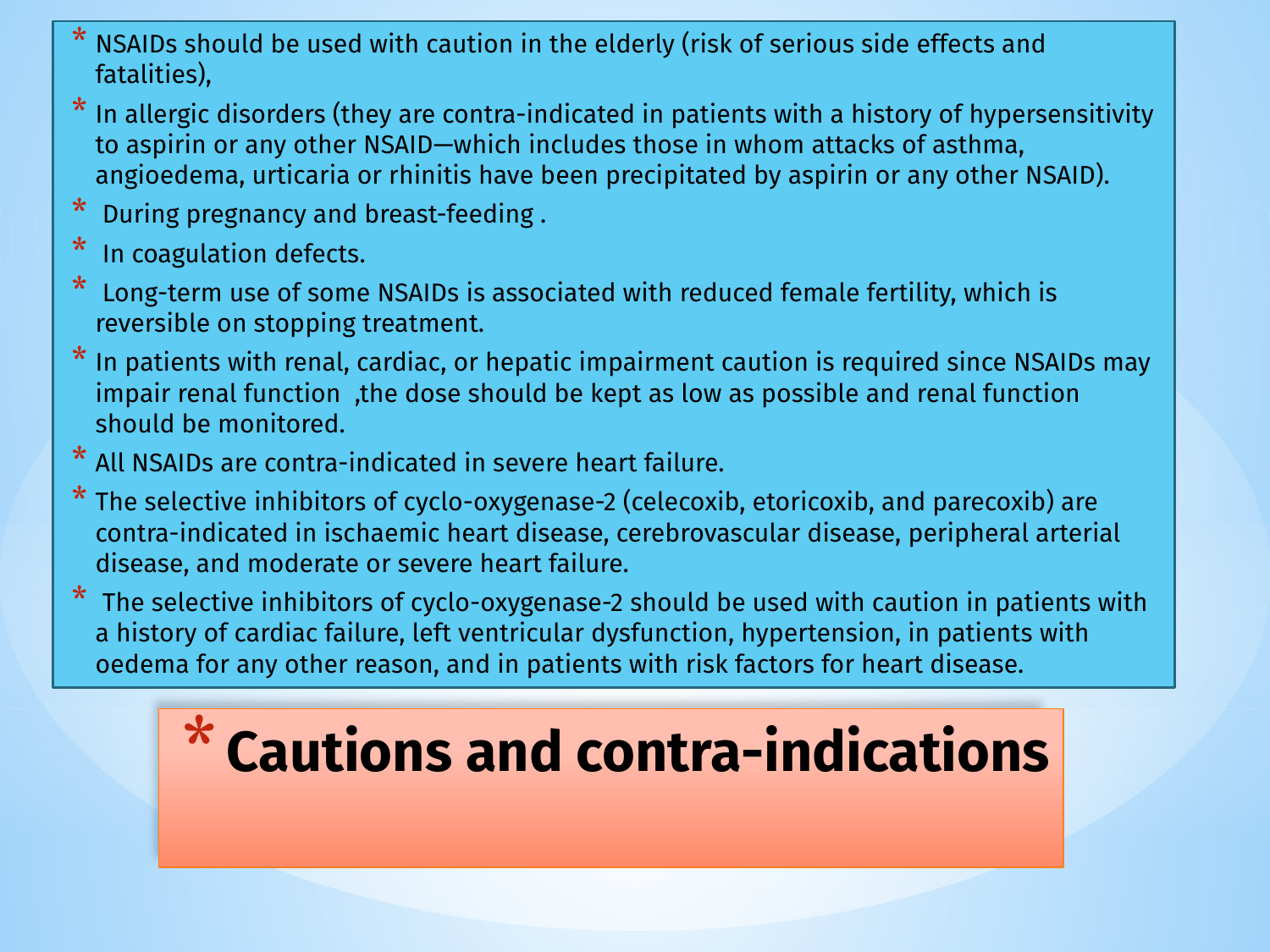

NSAIDs should be used with caution in the elderly (risk of serious side effects and fatalities),
In allergic disorders (they are contra-indicated in patients with a history of hypersensitivity to aspirin or any other NSAID—which includes those in whom attacks of asthma, angioedema, urticaria or rhinitis have been precipitated by aspirin or any other NSAID).
 During pregnancy and breast-feeding .
 In coagulation defects.
 Long-term use of some NSAIDs is associated with reduced female fertility, which is reversible on stopping treatment.
In patients with renal, cardiac, or hepatic impairment caution is required since NSAIDs may impair renal function  ,the dose should be kept as low as possible and renal function should be monitored.
All NSAIDs are contra-indicated in severe heart failure.
The selective inhibitors of cyclo-oxygenase-2 (celecoxib, etoricoxib, and parecoxib) are contra-indicated in ischaemic heart disease, cerebrovascular disease, peripheral arterial disease, and moderate or severe heart failure.
 The selective inhibitors of cyclo-oxygenase-2 should be used with caution in patients with a history of cardiac failure, left ventricular dysfunction, hypertension, in patients with oedema for any other reason, and in patients with risk factors for heart disease.

# Cautions and contra-indications